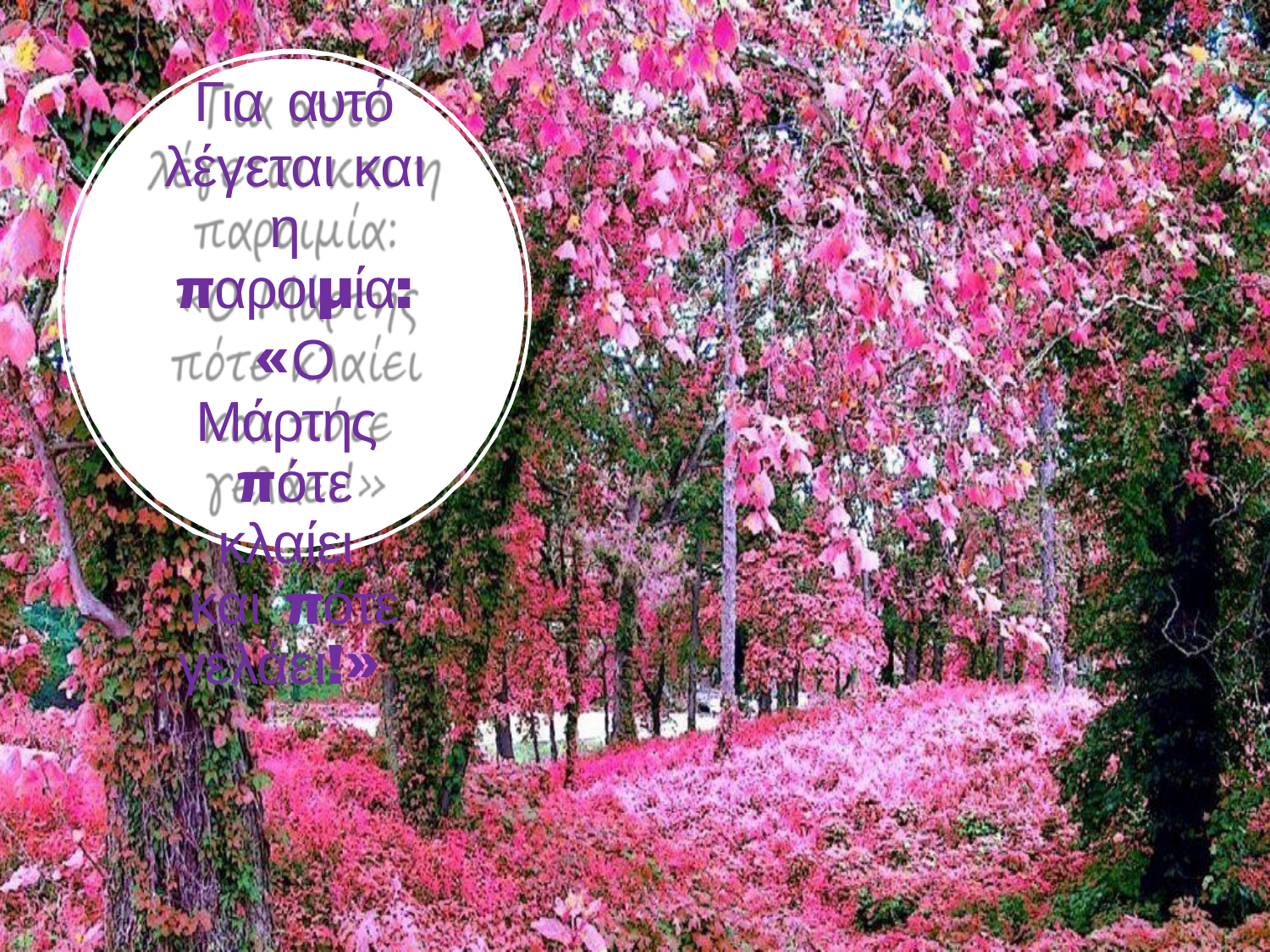

Για αυτό
λέγεται και η  παροιμία:
«Ο Μάρτης  πότε κλαίει  και πότε
γελάει!»